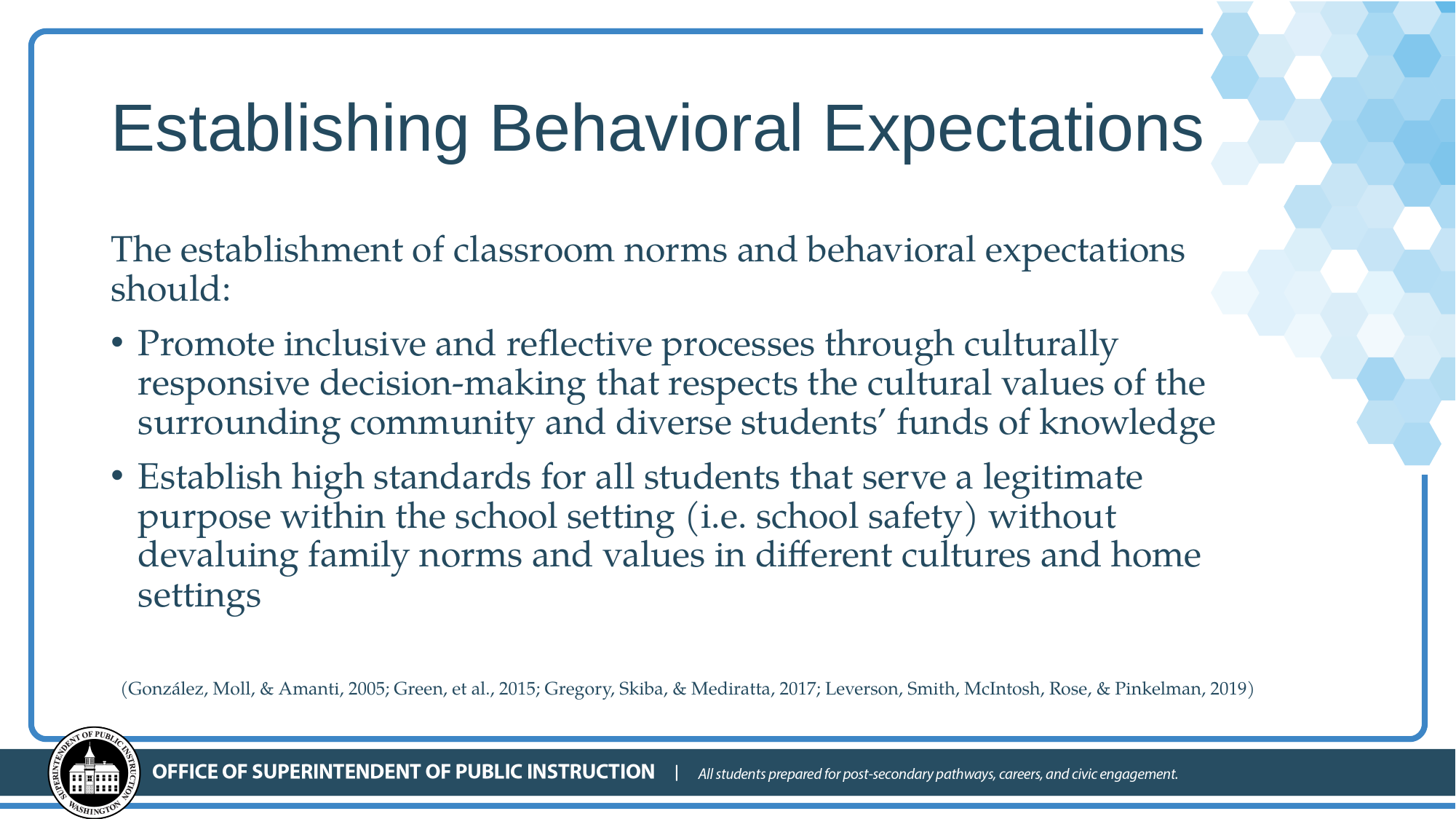

# Establishing Behavioral Expectations
The establishment of classroom norms and behavioral expectations should:
Promote inclusive and reflective processes through culturally responsive decision-making that respects the cultural values of the surrounding community and diverse students’ funds of knowledge
Establish high standards for all students that serve a legitimate purpose within the school setting (i.e. school safety) without devaluing family norms and values in different cultures and home settings
(González, Moll, & Amanti, 2005; Green, et al., 2015; Gregory, Skiba, & Mediratta, 2017; Leverson, Smith, McIntosh, Rose, & Pinkelman, 2019)